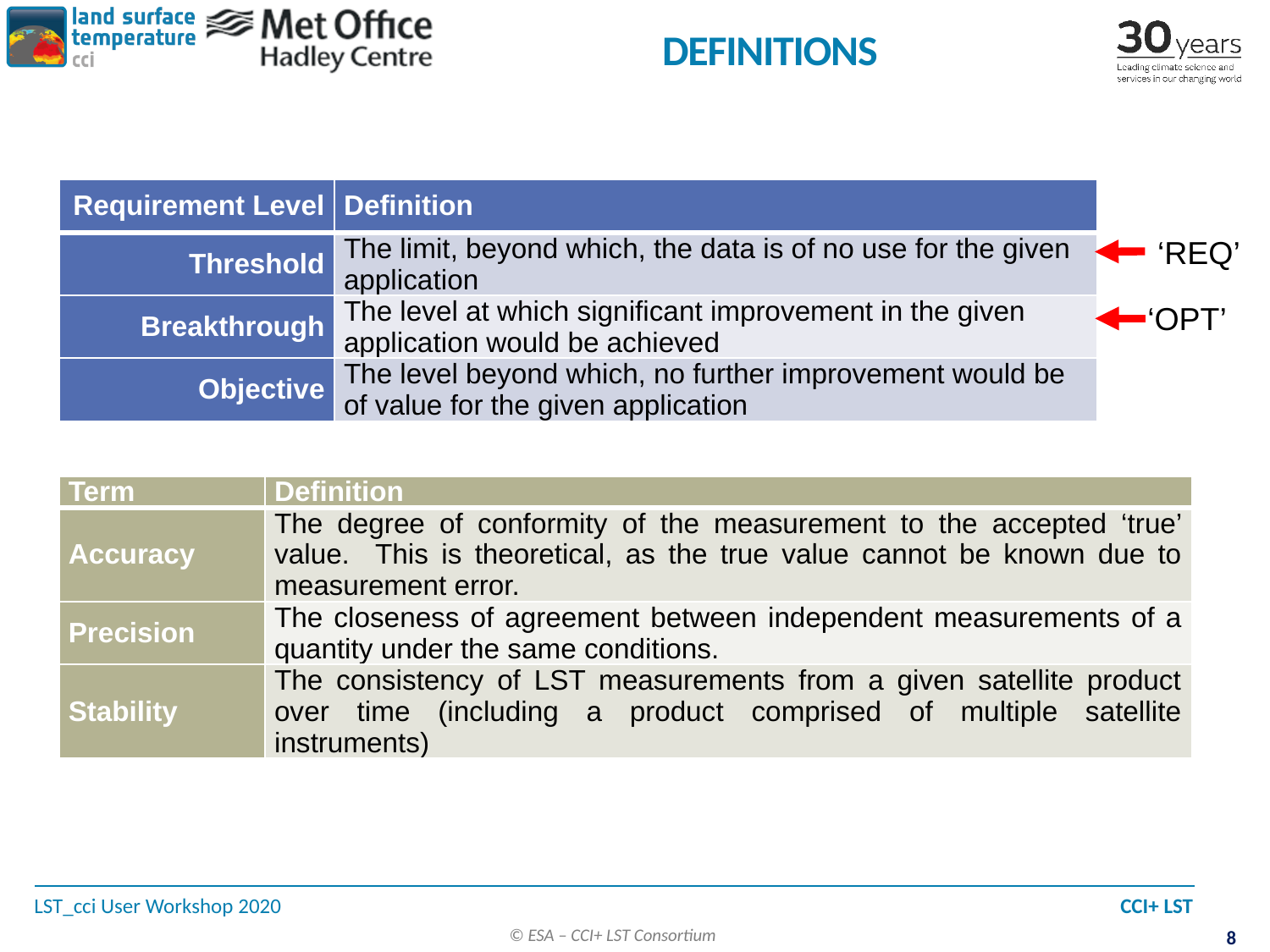

# Definitions
| Requirement Level | Definition |
| --- | --- |
| Threshold | The limit, beyond which, the data is of no use for the given application |
| Breakthrough | The level at which significant improvement in the given application would be achieved |
| Objective | The level beyond which, no further improvement would be of value for the given application |
‘REQ’
‘OPT’
| Term | Definition |
| --- | --- |
| Accuracy | The degree of conformity of the measurement to the accepted ‘true’ value. This is theoretical, as the true value cannot be known due to measurement error. |
| Precision | The closeness of agreement between independent measurements of a quantity under the same conditions. |
| Stability | The consistency of LST measurements from a given satellite product over time (including a product comprised of multiple satellite instruments) |